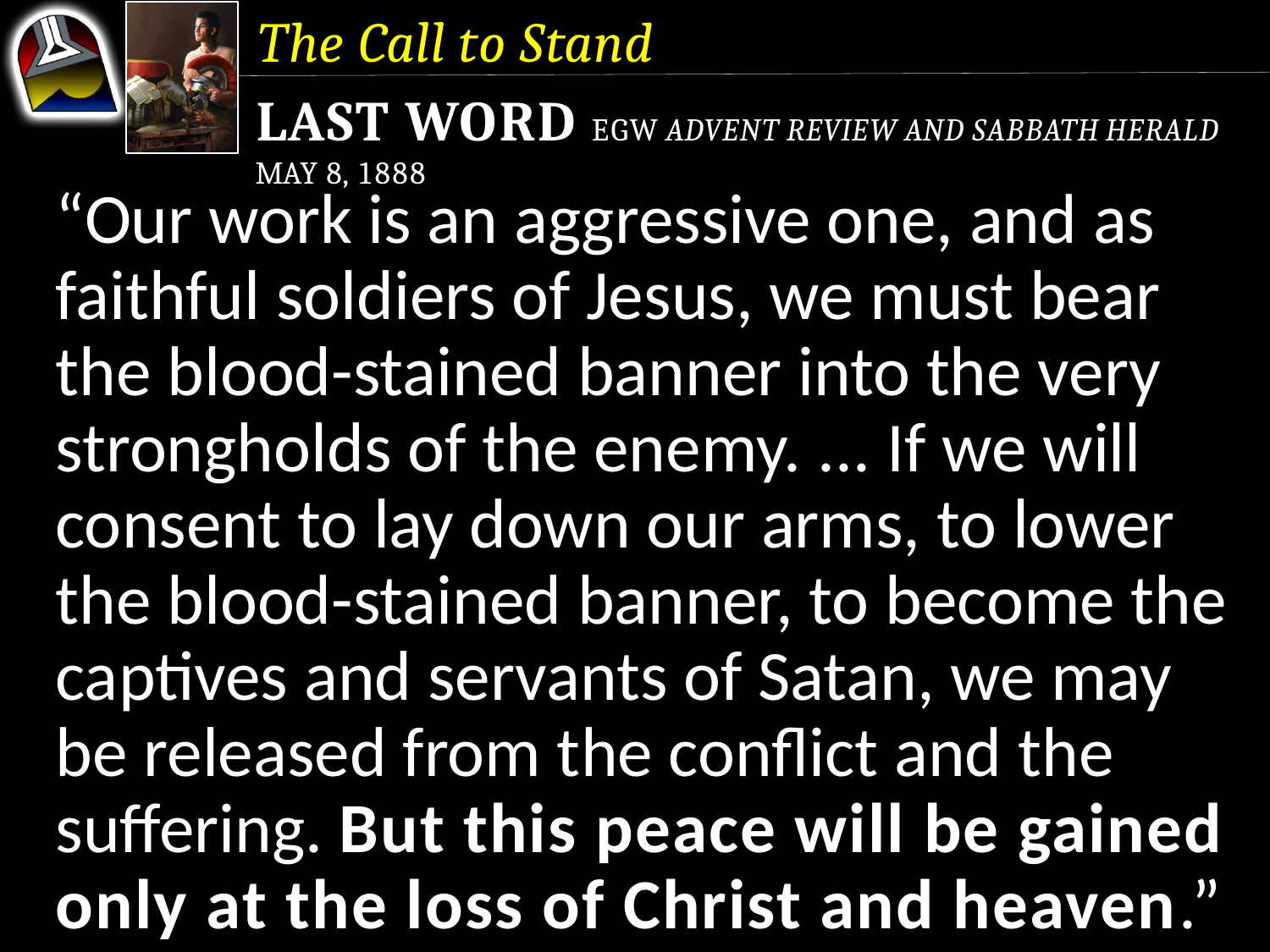

The Call to Stand
Last Word EGW Advent Review and Sabbath Herald May 8, 1888
“Our work is an aggressive one, and as faithful soldiers of Jesus, we must bear  the blood-stained banner into the very strongholds of the enemy. ... If we will consent to lay down our arms, to lower the blood-stained banner, to become the captives and servants of Satan, we may  be released from the conflict and the suffering. But this peace will be gained only at the loss of Christ and heaven.”
“Our work is an aggressive one, and as faithful soldiers of Jesus, we must bear  the blood-stained banner into the very strongholds of the enemy. ... If we will consent to lay down our arms, to lower the blood-stained banner, to become the captives and servants of Satan, we may  be released from the conflict and the suffering.
“Our work is an aggressive one, and as faithful soldiers of Jesus, we must bear  the blood-stained banner into the very strongholds of the enemy. ...